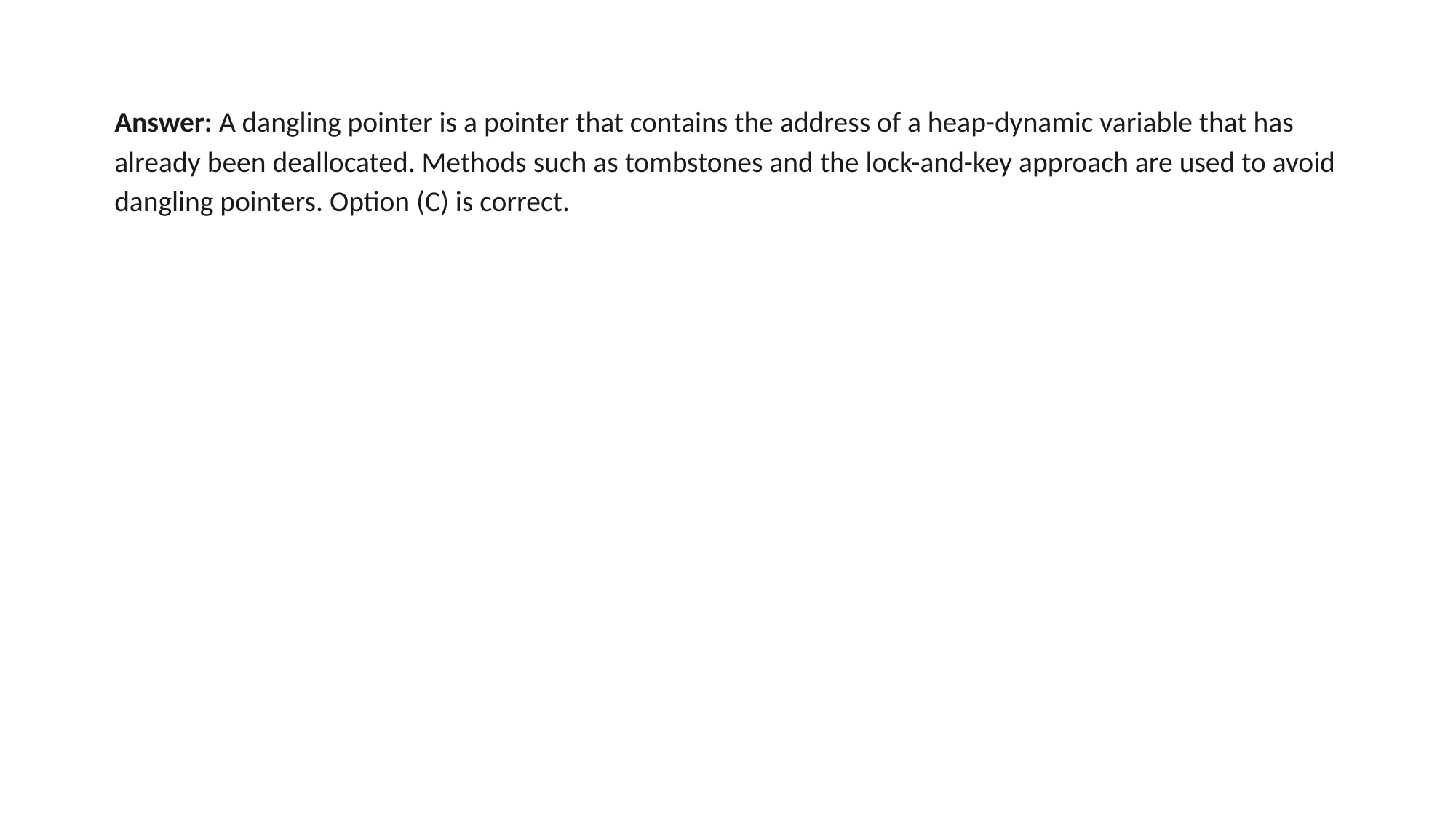

Answer: A dangling pointer is a pointer that contains the address of a heap-dynamic variable that has already been deallocated. Methods such as tombstones and the lock-and-key approach are used to avoid dangling pointers. Option (C) is correct.